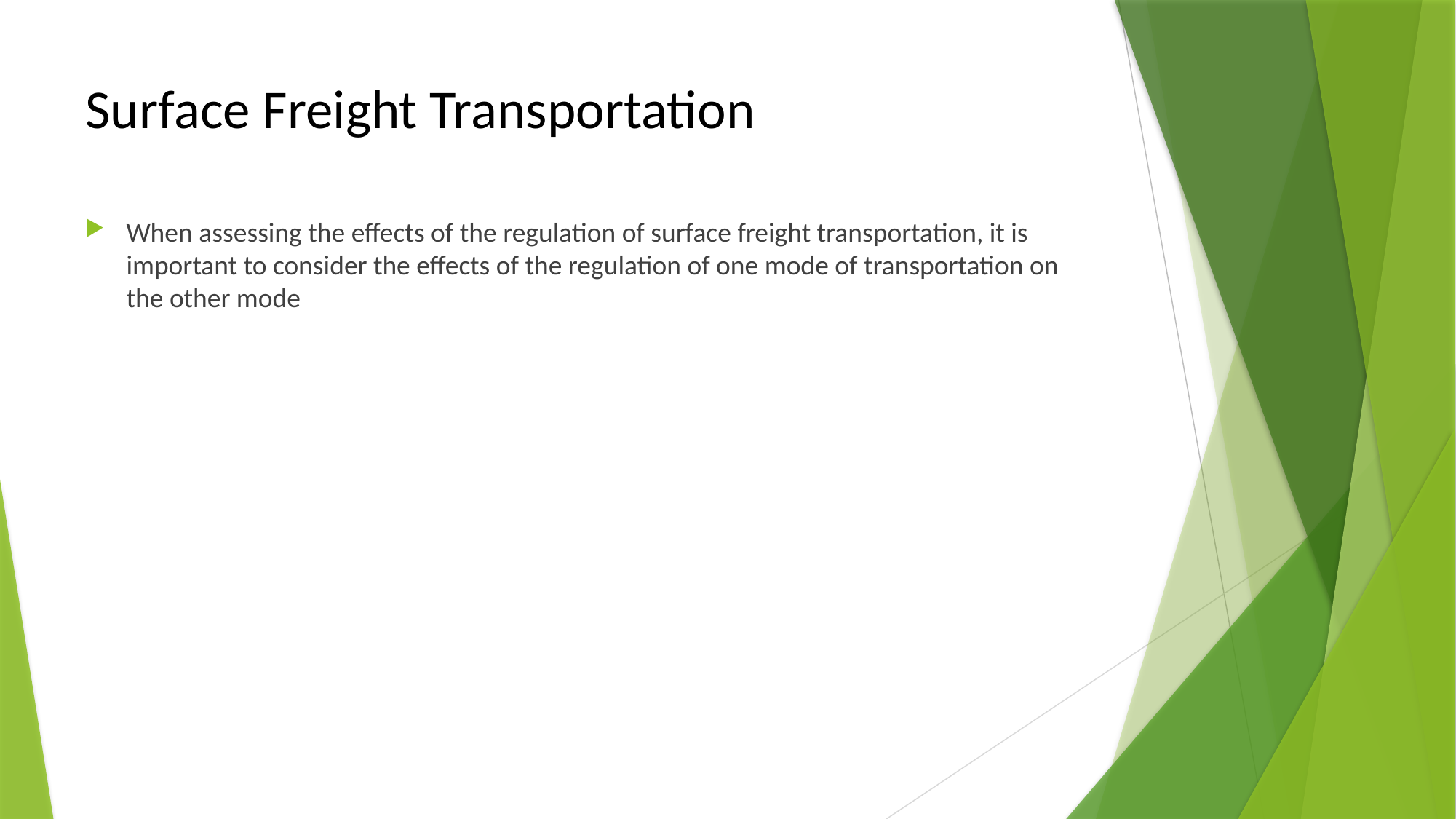

# Surface Freight Transportation
When assessing the effects of the regulation of surface freight transportation, it is important to consider the effects of the regulation of one mode of transportation on the other mode